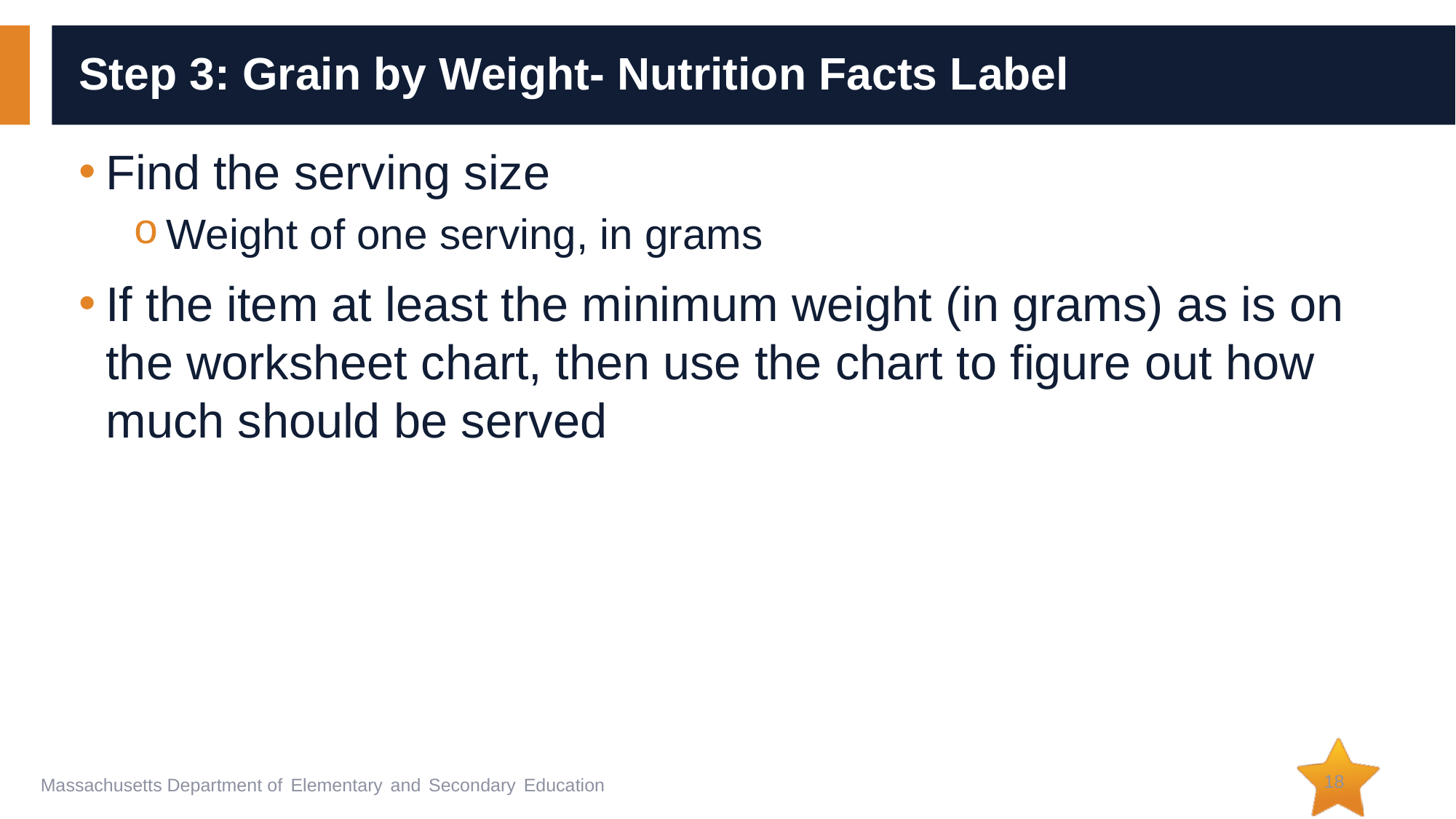

# Step 3: Grain by Weight- Nutrition Facts Label
Find the serving size
Weight of one serving, in grams
If the item at least the minimum weight (in grams) as is on the worksheet chart, then use the chart to figure out how much should be served

18